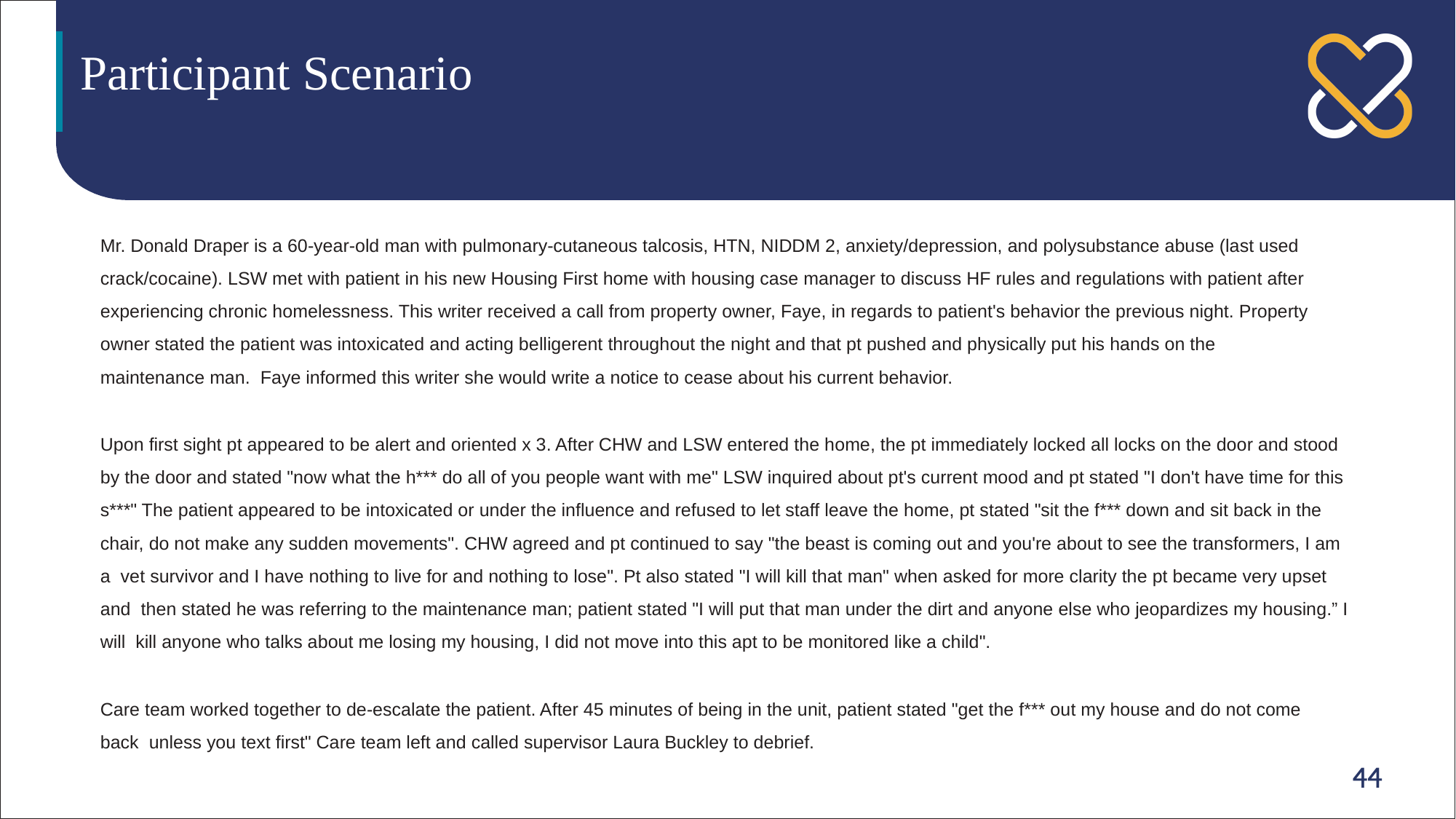

# Participant Scenario
Mr. Donald Draper is a 60-year-old man with pulmonary-cutaneous talcosis, HTN, NIDDM 2, anxiety/depression, and polysubstance abuse (last used  crack/cocaine). LSW met with patient in his new Housing First home with housing case manager to discuss HF rules and regulations with patient after  experiencing chronic homelessness. This writer received a call from property owner, Faye, in regards to patient's behavior the previous night. Property  owner stated the patient was intoxicated and acting belligerent throughout the night and that pt pushed and physically put his hands on the maintenance man.  Faye informed this writer she would write a notice to cease about his current behavior.

Upon first sight pt appeared to be alert and oriented x 3. After CHW and LSW entered the home, the pt immediately locked all locks on the door and stood  by the door and stated "now what the h*** do all of you people want with me" LSW inquired about pt's current mood and pt stated "I don't have time for this  s***" The patient appeared to be intoxicated or under the influence and refused to let staff leave the home, pt stated "sit the f*** down and sit back in the  chair, do not make any sudden movements". CHW agreed and pt continued to say "the beast is coming out and you're about to see the transformers, I am a  vet survivor and I have nothing to live for and nothing to lose". Pt also stated "I will kill that man" when asked for more clarity the pt became very upset and  then stated he was referring to the maintenance man; patient stated "I will put that man under the dirt and anyone else who jeopardizes my housing.” I will  kill anyone who talks about me losing my housing, I did not move into this apt to be monitored like a child".

Care team worked together to de-escalate the patient. After 45 minutes of being in the unit, patient stated "get the f*** out my house and do not come back  unless you text first" Care team left and called supervisor Laura Buckley to debrief.
44